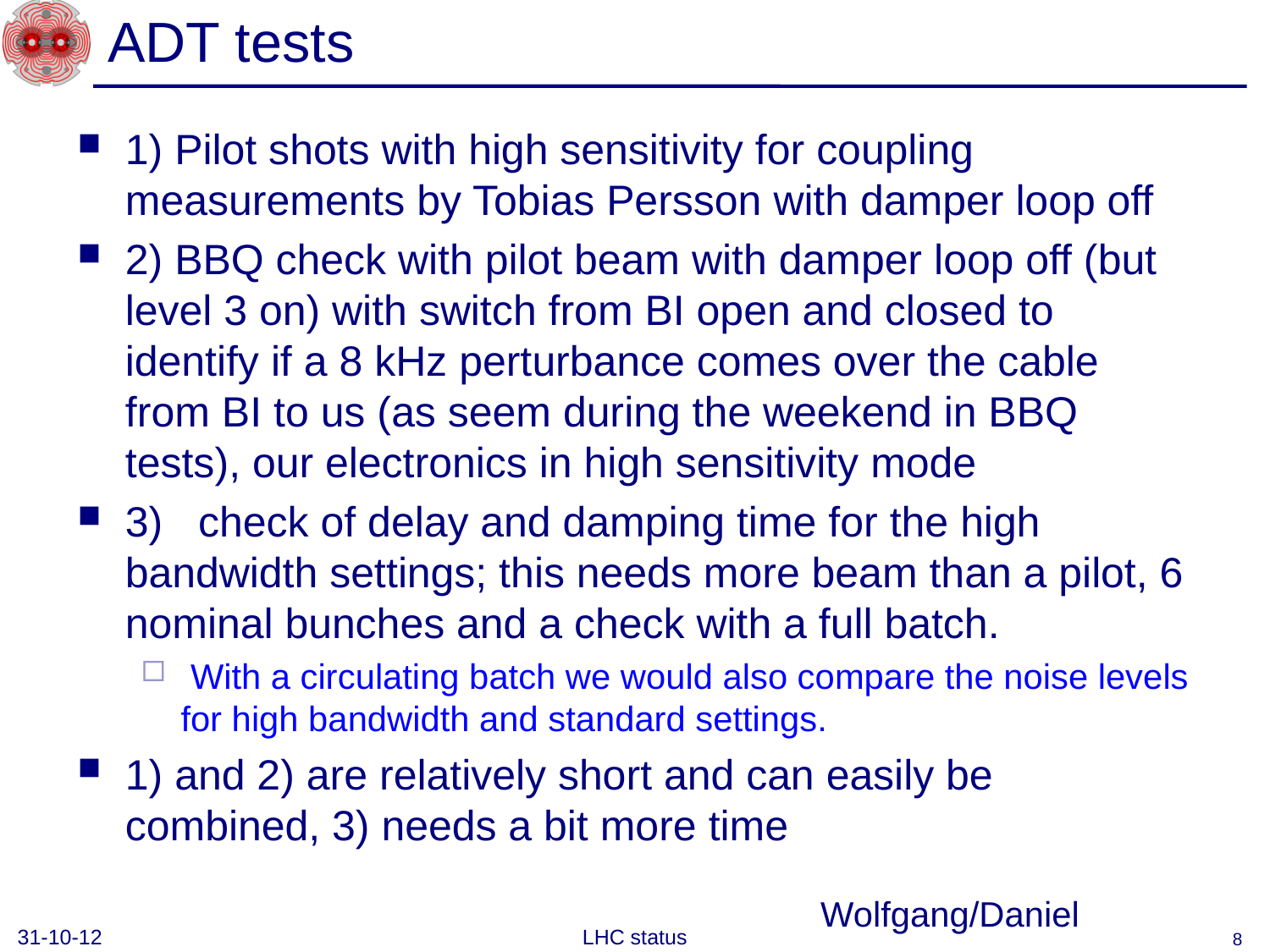

# ADT tests
1) Pilot shots with high sensitivity for coupling measurements by Tobias Persson with damper loop off
2) BBQ check with pilot beam with damper loop off (but level 3 on) with switch from BI open and closed to identify if a 8 kHz perturbance comes over the cable from BI to us (as seem during the weekend in BBQ tests), our electronics in high sensitivity mode
3)   check of delay and damping time for the high bandwidth settings; this needs more beam than a pilot, 6 nominal bunches and a check with a full batch.
 With a circulating batch we would also compare the noise levels for high bandwidth and standard settings.
1) and 2) are relatively short and can easily be combined, 3) needs a bit more time
Wolfgang/Daniel
31-10-12
LHC status
8